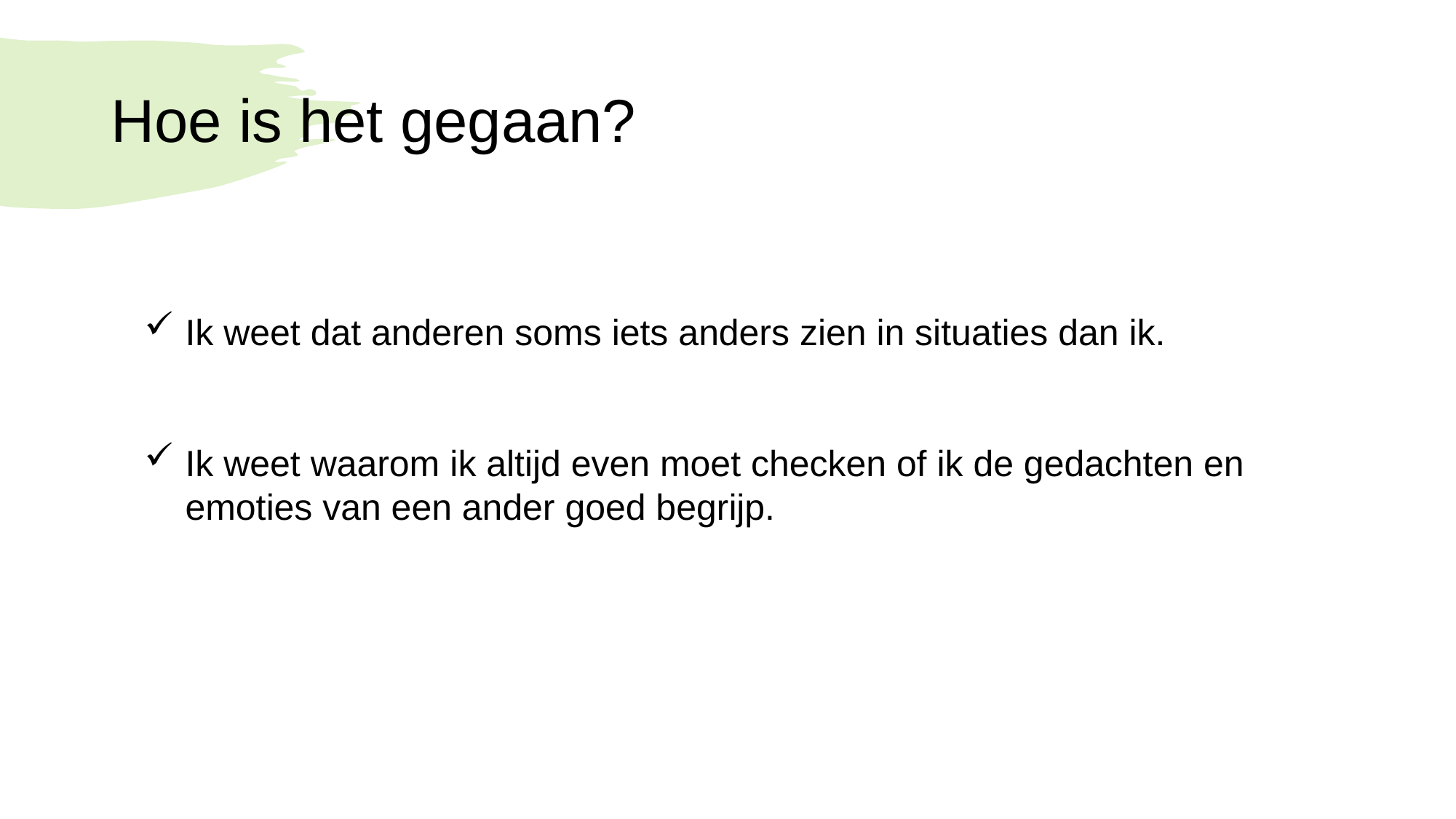

# Hoe is het gegaan?
Ik weet dat anderen soms iets anders zien in situaties dan ik.

Ik weet waarom ik altijd even moet checken of ik de gedachten en emoties van een ander goed begrijp.